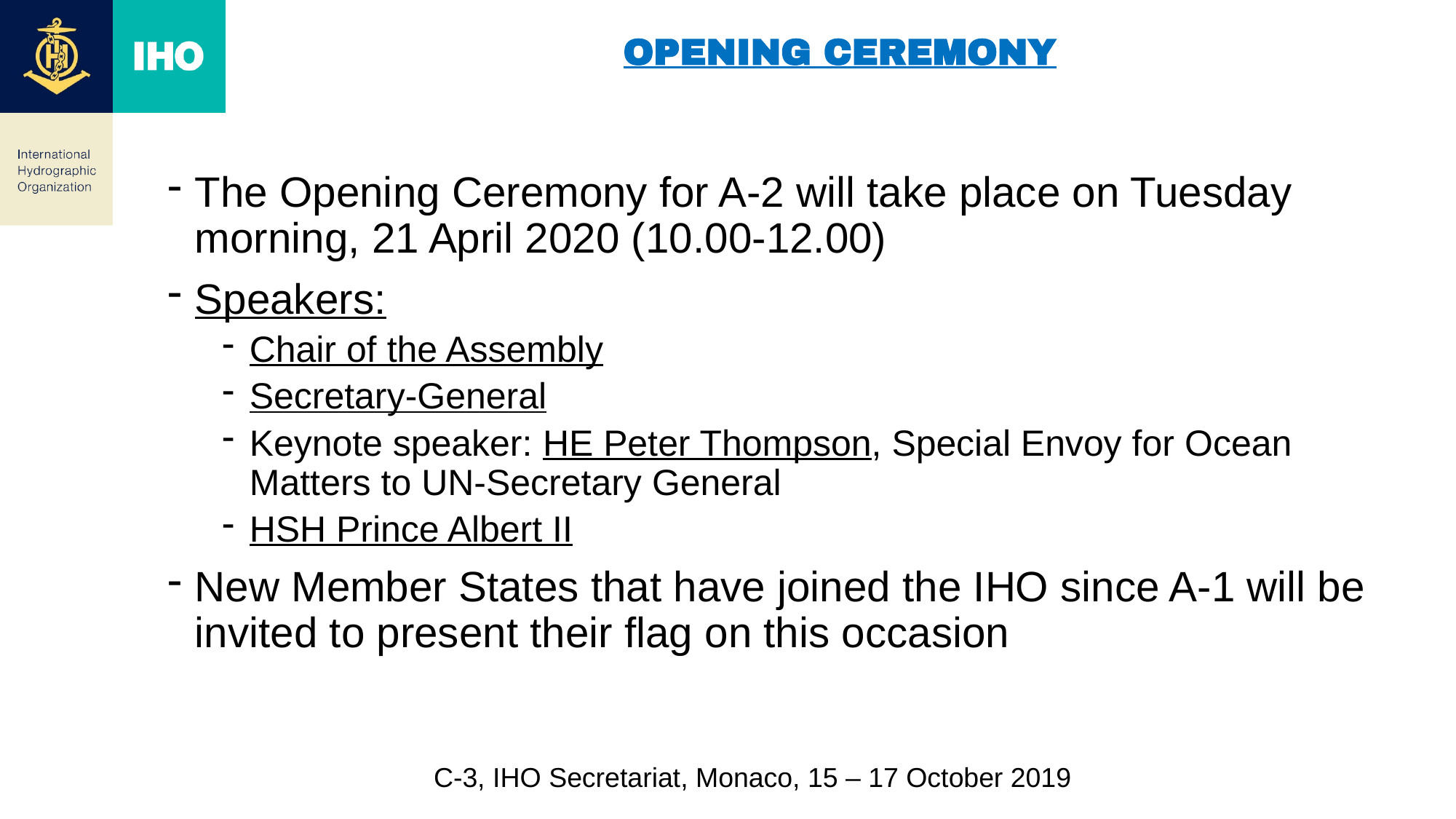

# Opening Ceremony
The Opening Ceremony for A-2 will take place on Tuesday morning, 21 April 2020 (10.00-12.00)
Speakers:
Chair of the Assembly
Secretary-General
Keynote speaker: HE Peter Thompson, Special Envoy for Ocean Matters to UN-Secretary General
HSH Prince Albert II
New Member States that have joined the IHO since A-1 will be invited to present their flag on this occasion

C-3, IHO Secretariat, Monaco, 15 – 17 October 2019